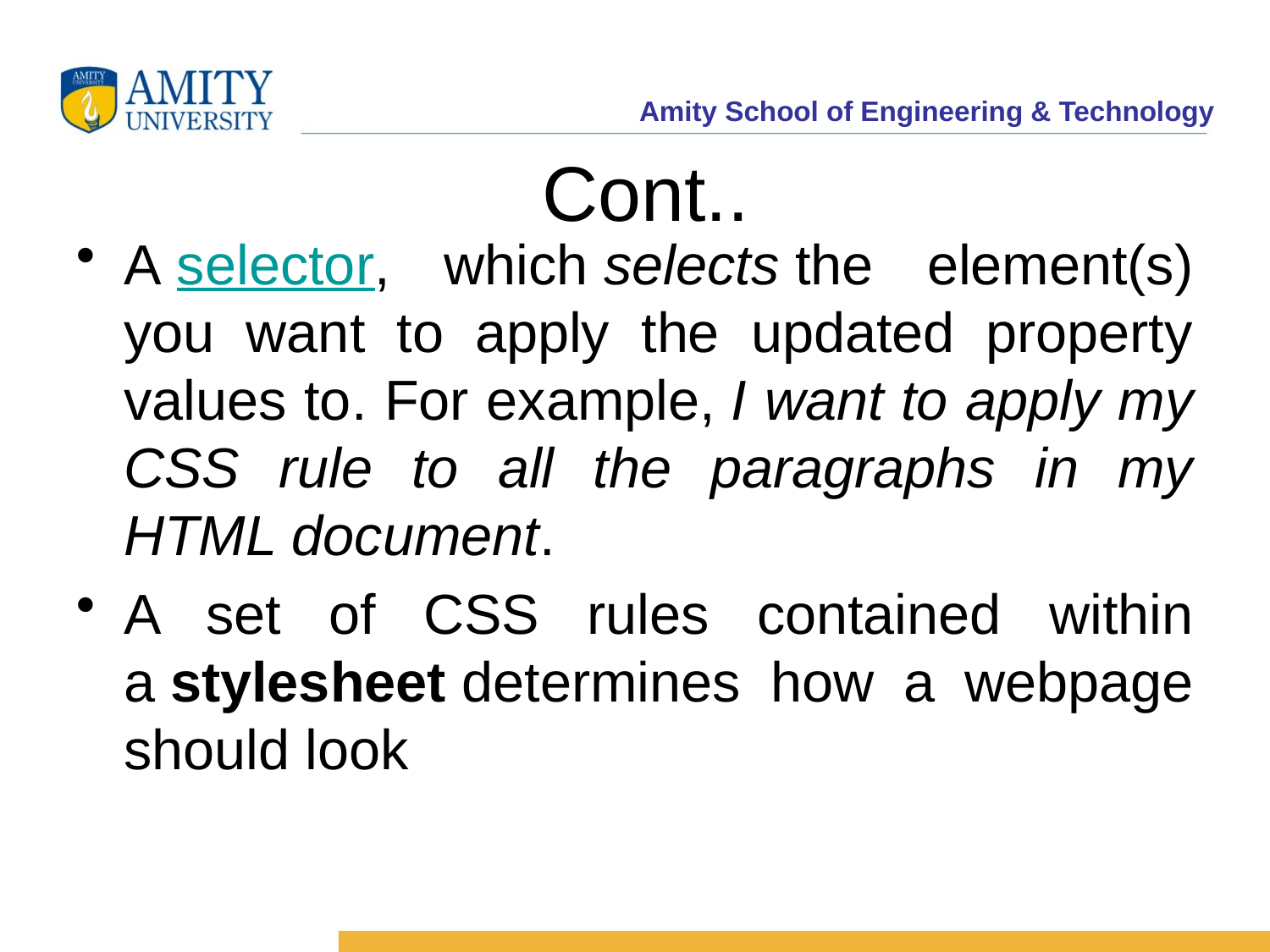

# Cont..
A selector, which selects the element(s) you want to apply the updated property values to. For example, I want to apply my CSS rule to all the paragraphs in my HTML document.
A set of CSS rules contained within a stylesheet determines how a webpage should look